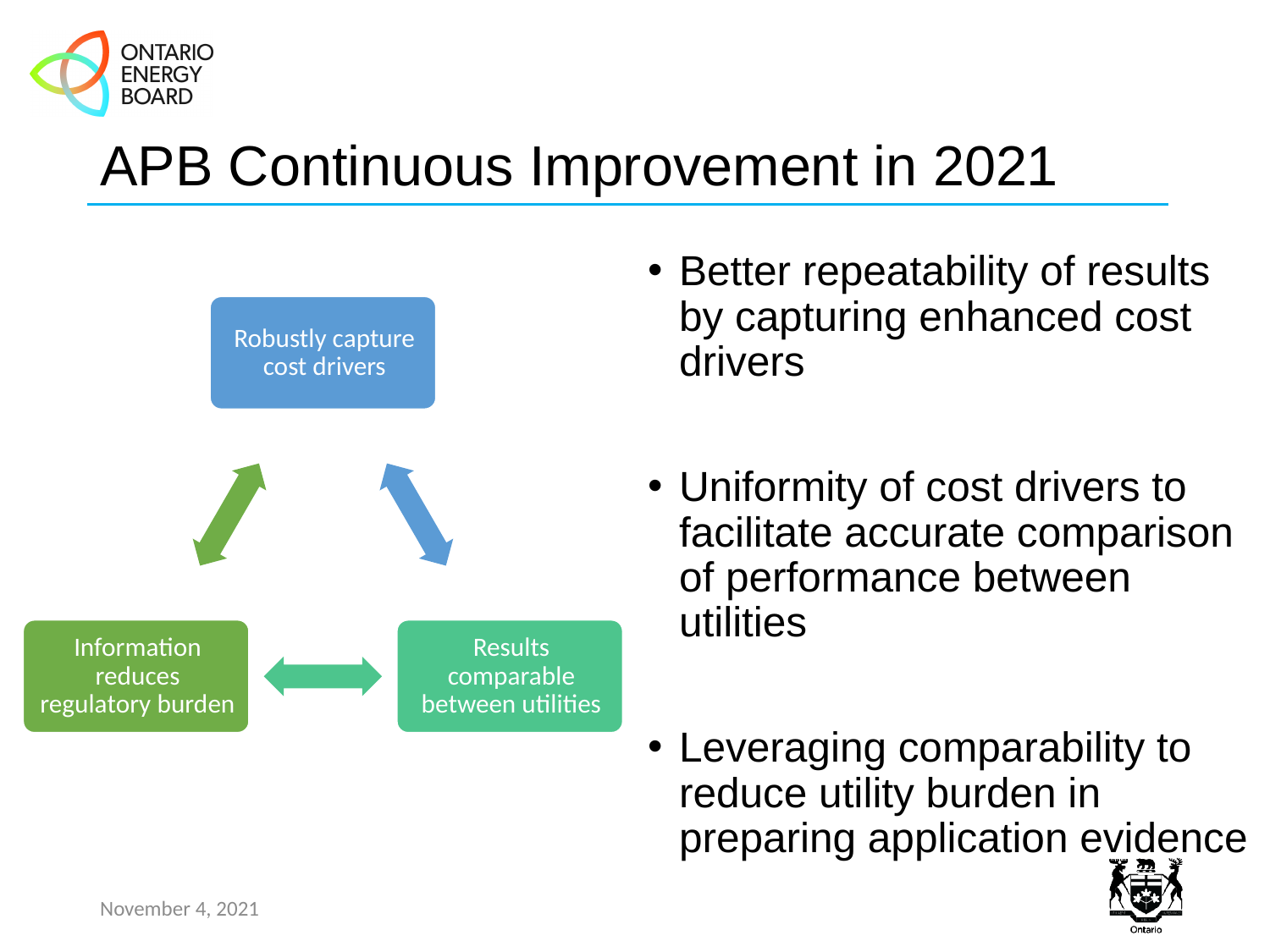

# APB Continuous Improvement in 2021
Better repeatability of results by capturing enhanced cost drivers

Uniformity of cost drivers to facilitate accurate comparison of performance between utilities

Leveraging comparability to reduce utility burden in preparing application evidence
Robustly capture cost drivers

Results comparable between utilities

Information reduces regulatory burden

November 4, 2021